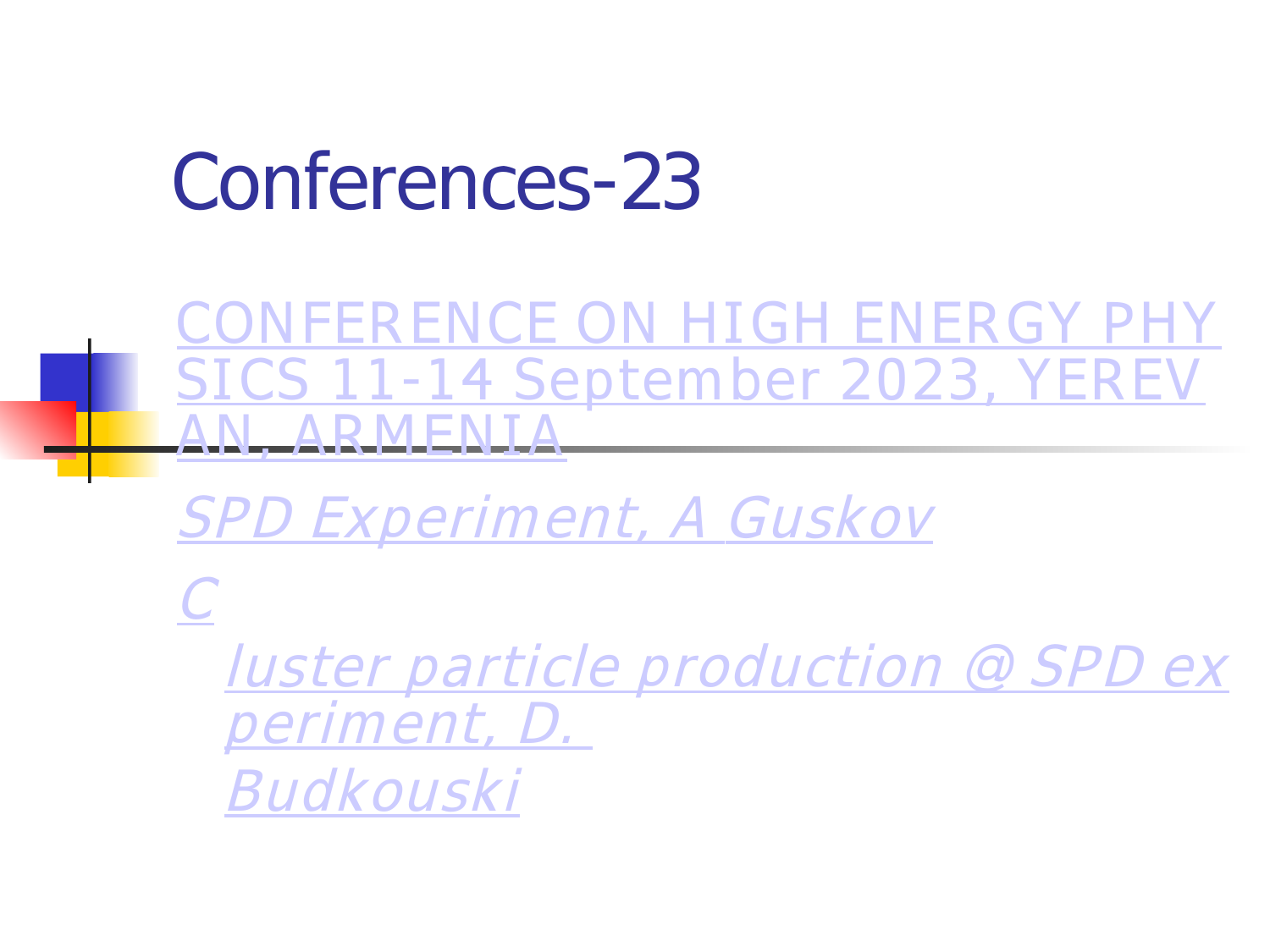

Conferences-23
CONFERENCE ON HIGH ENERGY PHYSICS 11-14 September 2023, YEREVAN, ARMENIA
SPD Experiment, A Guskov
Сluster particle production @ SPD experiment, D. Budkouski